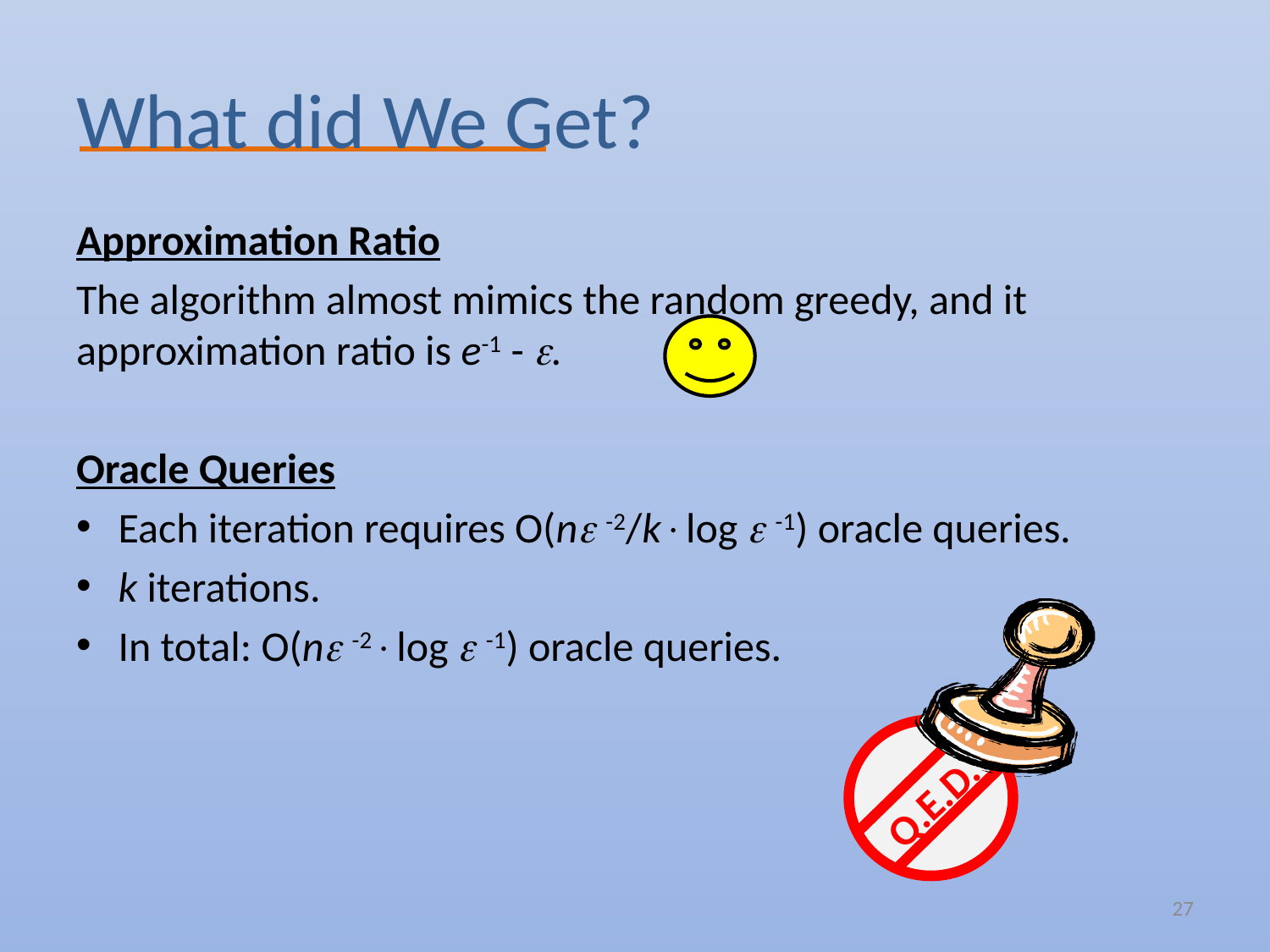

# What did We Get?
Approximation Ratio
The algorithm almost mimics the random greedy, and it approximation ratio is e-1 - ε.

Oracle Queries
Each iteration requires O(nε -2/k⋅log ε -1) oracle queries.
k iterations.
In total: O(nε -2⋅log ε -1) oracle queries.

Q.E.D.
27